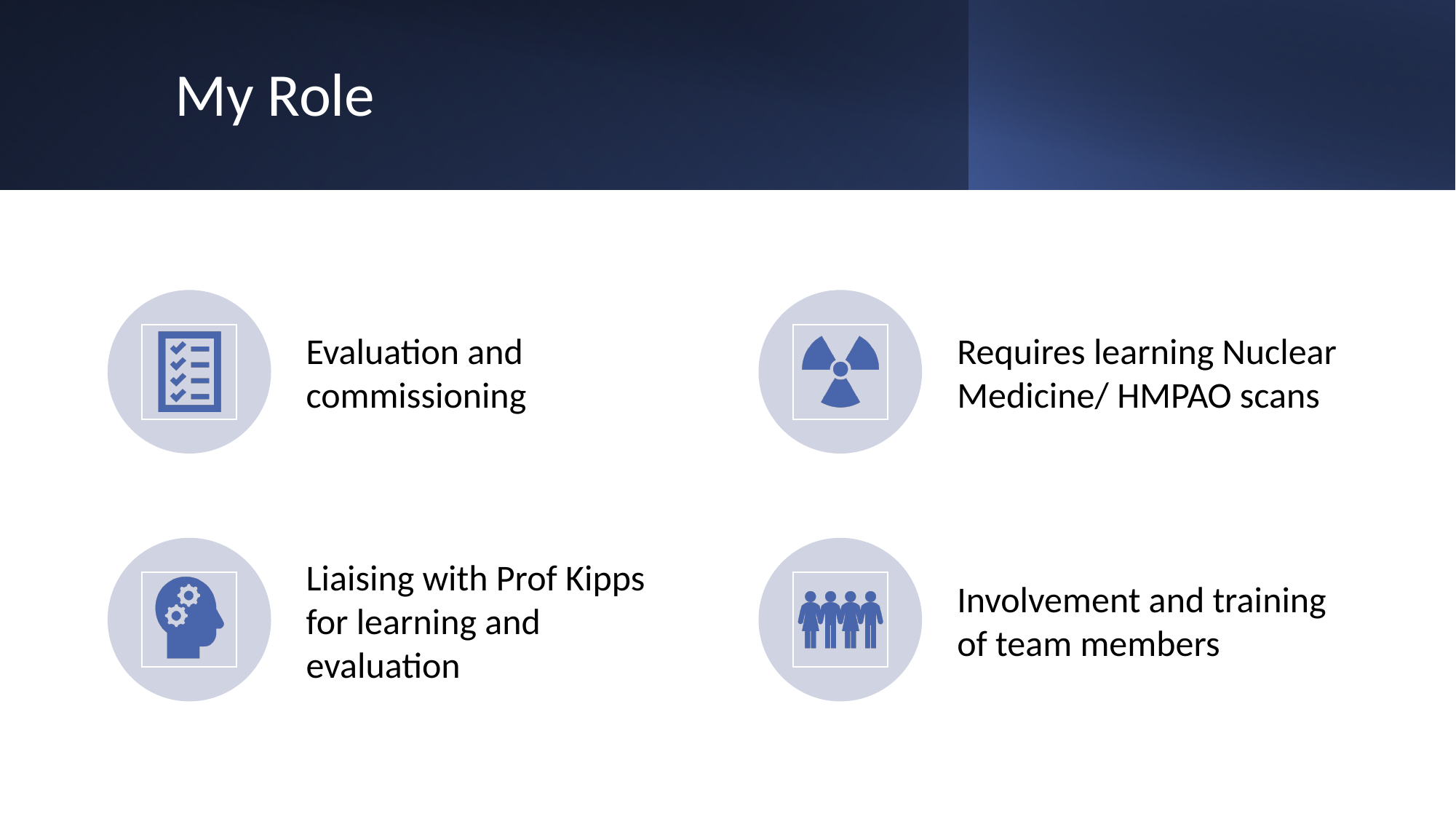

# My Role
Evaluation and commissioning
Requires learning Nuclear Medicine/ HMPAO scans
Liaising with Prof Kipps for learning and evaluation
Involvement and training of team members